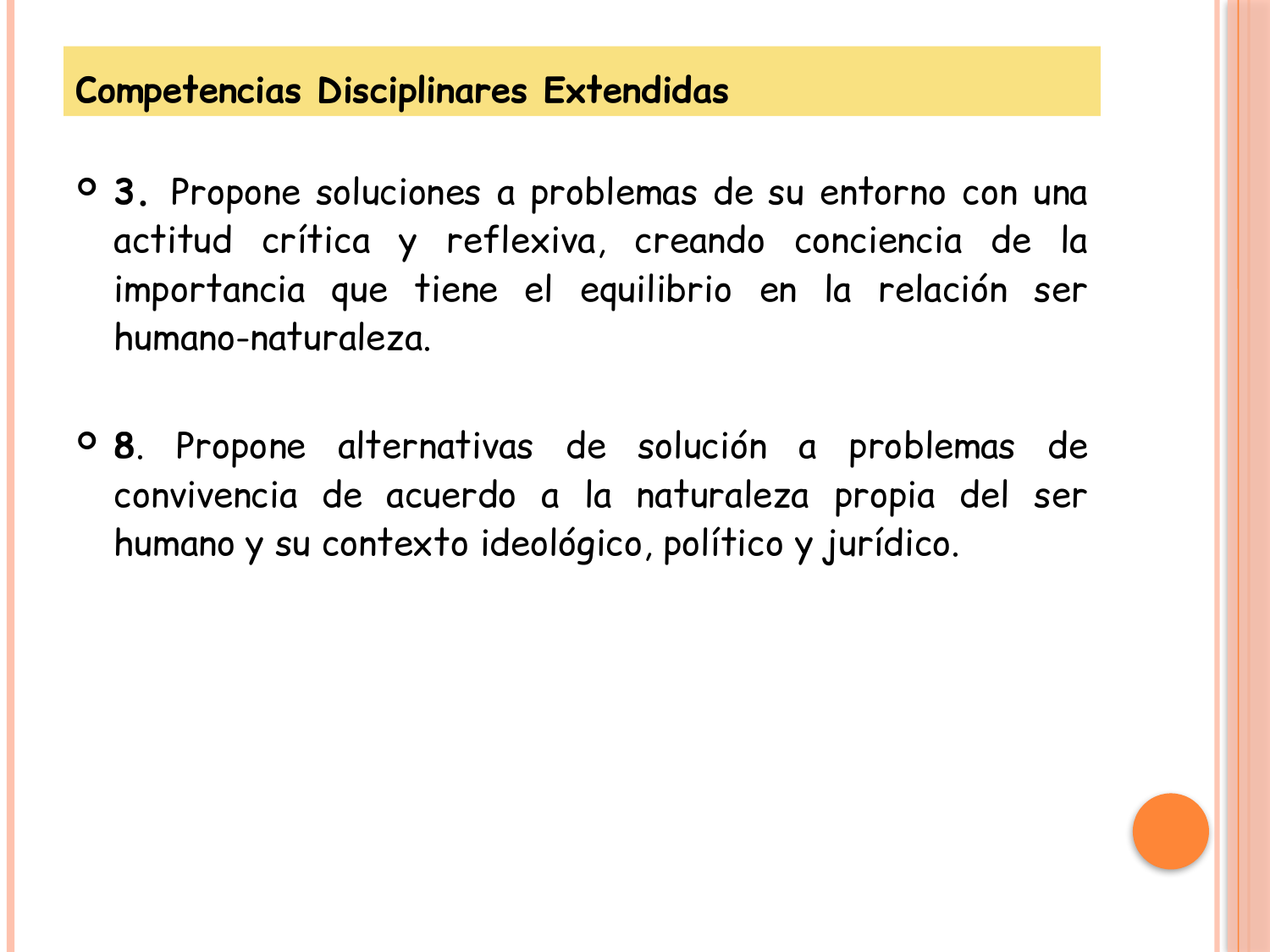

# Competencias Disciplinares Extendidas
3. Propone soluciones a problemas de su entorno con una actitud crítica y reflexiva, creando conciencia de la importancia que tiene el equilibrio en la relación ser humano-naturaleza.

8. Propone alternativas de solución a problemas de convivencia de acuerdo a la naturaleza propia del ser humano y su contexto ideológico, político y jurídico.